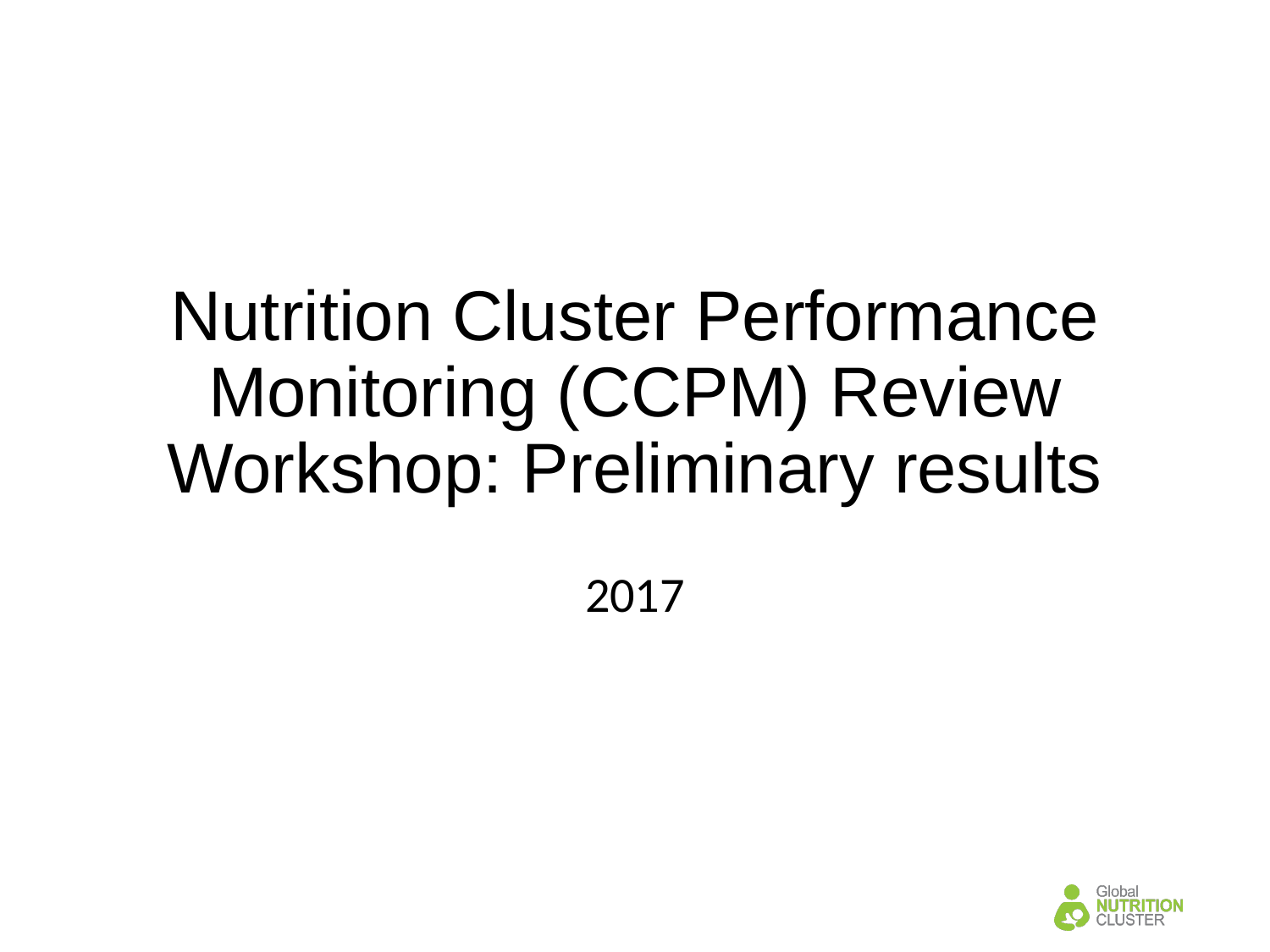

# Nutrition Cluster Performance Monitoring (CCPM) Review Workshop: Preliminary results
2017